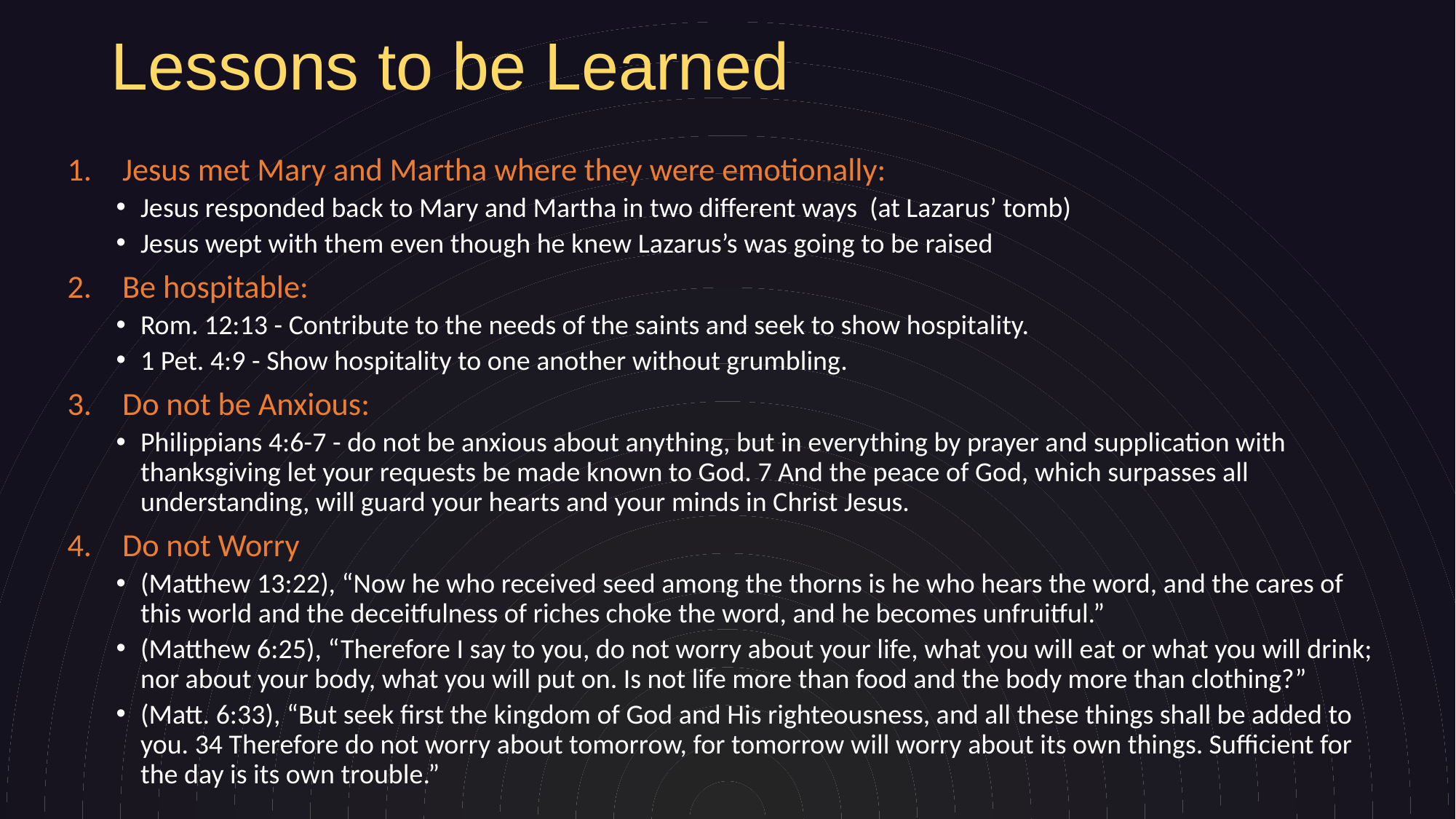

# Lessons to be Learned
Jesus met Mary and Martha where they were emotionally:
Jesus responded back to Mary and Martha in two different ways  (at Lazarus’ tomb)
Jesus wept with them even though he knew Lazarus’s was going to be raised
Be hospitable:
Rom. 12:13 - Contribute to the needs of the saints and seek to show hospitality.
1 Pet. 4:9 - Show hospitality to one another without grumbling.
Do not be Anxious:
Philippians 4:6-7 - do not be anxious about anything, but in everything by prayer and supplication with thanksgiving let your requests be made known to God. 7 And the peace of God, which surpasses all understanding, will guard your hearts and your minds in Christ Jesus.
Do not Worry
(Matthew 13:22), “Now he who received seed among the thorns is he who hears the word, and the cares of this world and the deceitfulness of riches choke the word, and he becomes unfruitful.”
(Matthew 6:25), “Therefore I say to you, do not worry about your life, what you will eat or what you will drink; nor about your body, what you will put on. Is not life more than food and the body more than clothing?”
(Matt. 6:33), “But seek first the kingdom of God and His righteousness, and all these things shall be added to you. 34 Therefore do not worry about tomorrow, for tomorrow will worry about its own things. Sufficient for the day is its own trouble.”